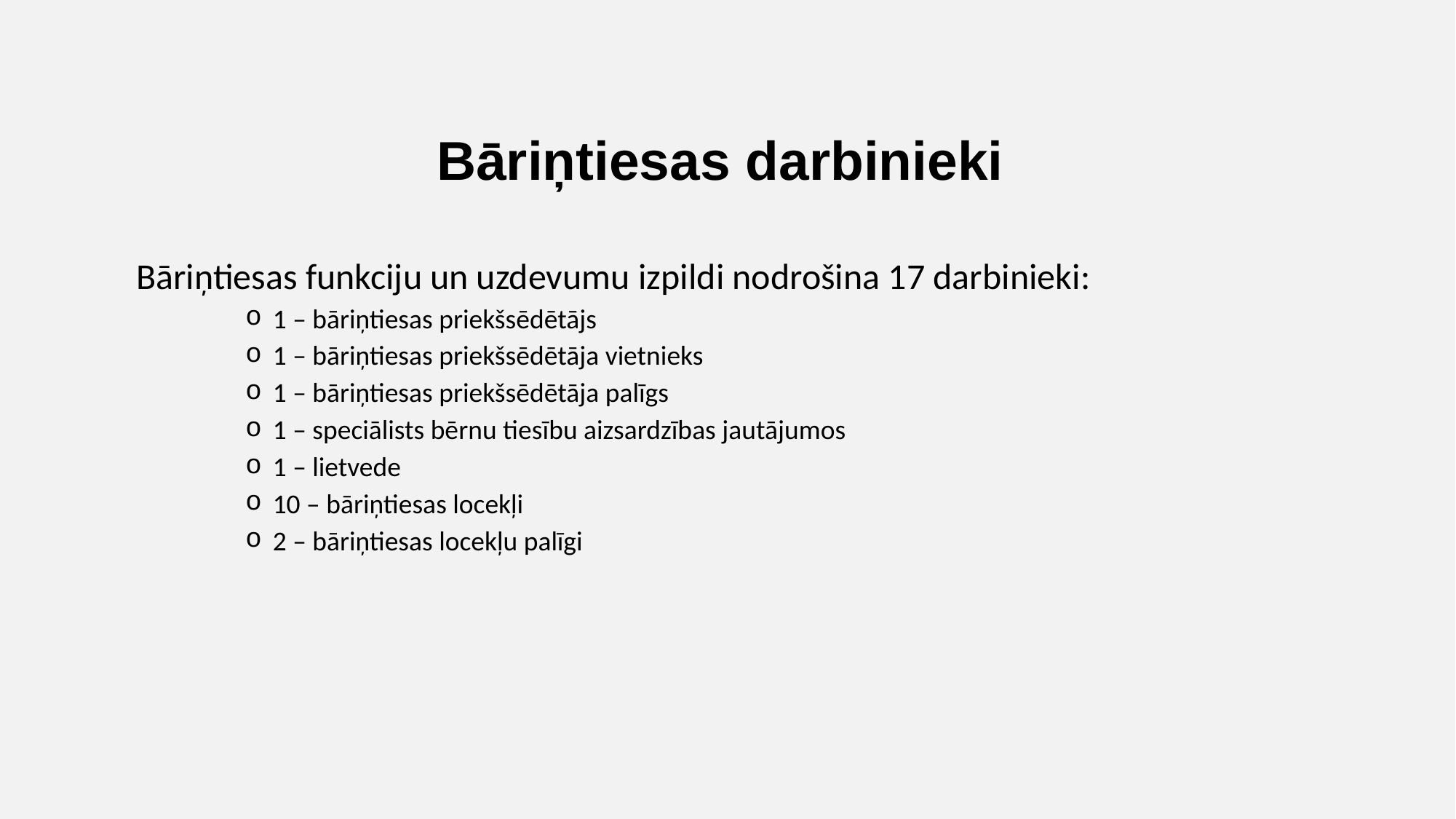

# Bāriņtiesas darbinieki
Bāriņtiesas funkciju un uzdevumu izpildi nodrošina 17 darbinieki:
1 – bāriņtiesas priekšsēdētājs
1 – bāriņtiesas priekšsēdētāja vietnieks
1 – bāriņtiesas priekšsēdētāja palīgs
1 – speciālists bērnu tiesību aizsardzības jautājumos
1 – lietvede
10 – bāriņtiesas locekļi
2 – bāriņtiesas locekļu palīgi